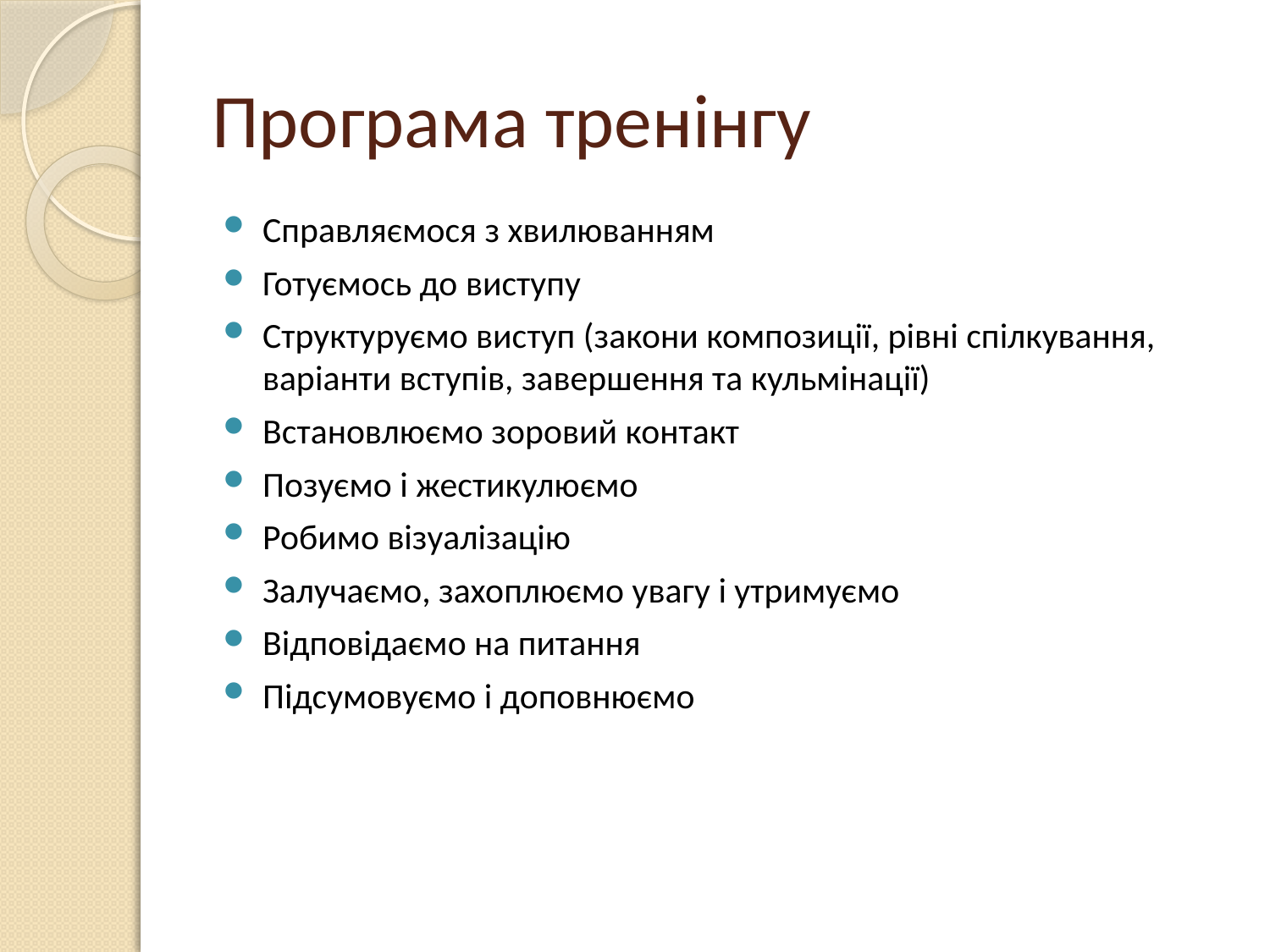

# Програма тренінгу
Справляємося з хвилюванням
Готуємось до виступу
Структуруємо виступ (закони композиції, рівні спілкування, варіанти вступів, завершення та кульмінації)
Встановлюємо зоровий контакт
Позуємо і жестикулюємо
Робимо візуалізацію
Залучаємо, захоплюємо увагу і утримуємо
Відповідаємо на питання
Підсумовуємо і доповнюємо